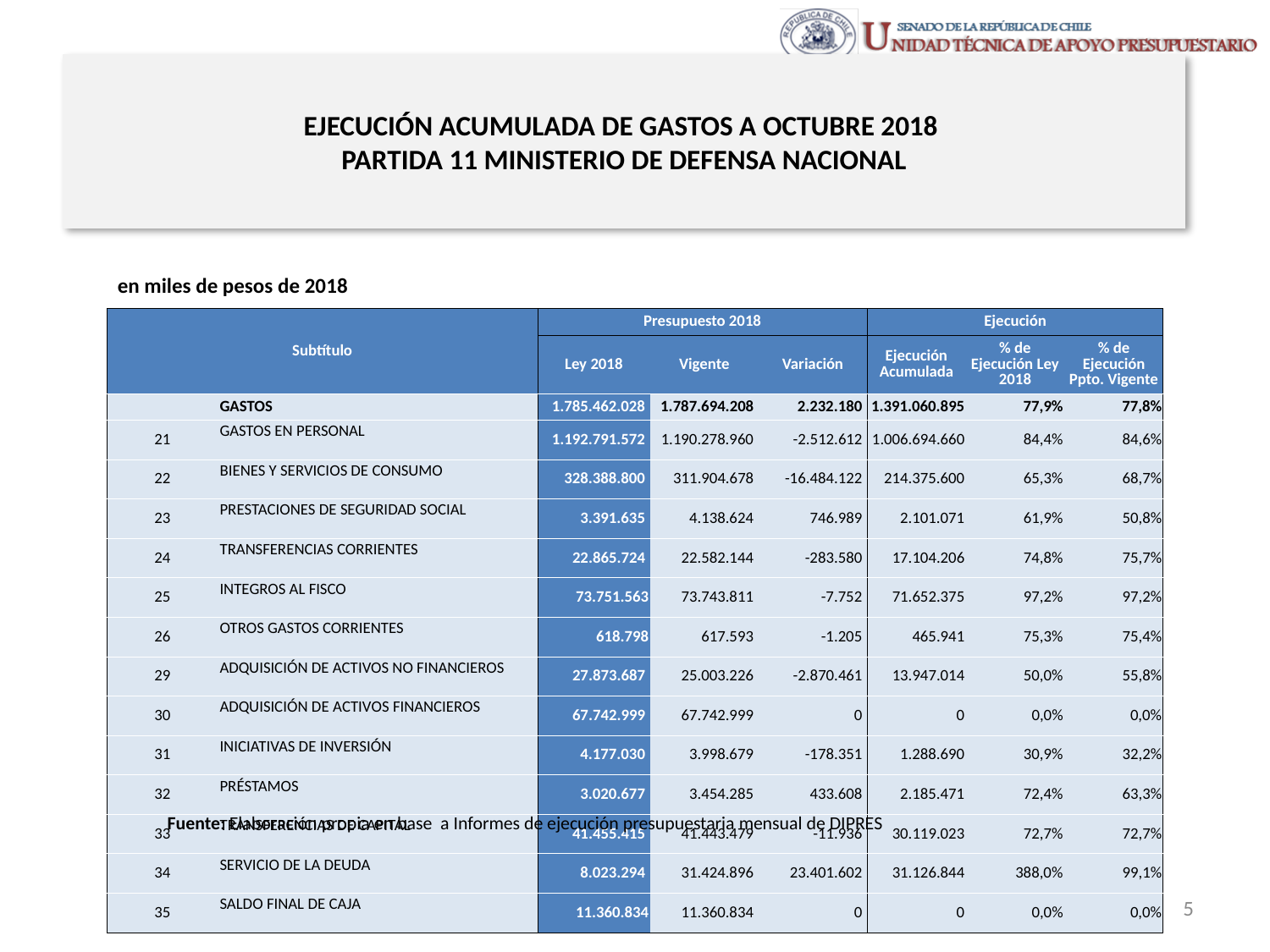

# EJECUCIÓN ACUMULADA DE GASTOS A OCTUBRE 2018 PARTIDA 11 MINISTERIO DE DEFENSA NACIONAL
en miles de pesos de 2018
| Subtítulo |  | Presupuesto 2018 |  |  | Ejecución |  |  |
| --- | --- | --- | --- | --- | --- | --- | --- |
|  |  | Ley 2018 | Vigente | Variación | Ejecución Acumulada | % de Ejecución Ley 2018 | % de Ejecución Ppto. Vigente |
|  | GASTOS | 1.785.462.028 | 1.787.694.208 | 2.232.180 | 1.391.060.895 | 77,9% | 77,8% |
| 21 | GASTOS EN PERSONAL | 1.192.791.572 | 1.190.278.960 | -2.512.612 | 1.006.694.660 | 84,4% | 84,6% |
| 22 | BIENES Y SERVICIOS DE CONSUMO | 328.388.800 | 311.904.678 | -16.484.122 | 214.375.600 | 65,3% | 68,7% |
| 23 | PRESTACIONES DE SEGURIDAD SOCIAL | 3.391.635 | 4.138.624 | 746.989 | 2.101.071 | 61,9% | 50,8% |
| 24 | TRANSFERENCIAS CORRIENTES | 22.865.724 | 22.582.144 | -283.580 | 17.104.206 | 74,8% | 75,7% |
| 25 | INTEGROS AL FISCO | 73.751.563 | 73.743.811 | -7.752 | 71.652.375 | 97,2% | 97,2% |
| 26 | OTROS GASTOS CORRIENTES | 618.798 | 617.593 | -1.205 | 465.941 | 75,3% | 75,4% |
| 29 | ADQUISICIÓN DE ACTIVOS NO FINANCIEROS | 27.873.687 | 25.003.226 | -2.870.461 | 13.947.014 | 50,0% | 55,8% |
| 30 | ADQUISICIÓN DE ACTIVOS FINANCIEROS | 67.742.999 | 67.742.999 | 0 | 0 | 0,0% | 0,0% |
| 31 | INICIATIVAS DE INVERSIÓN | 4.177.030 | 3.998.679 | -178.351 | 1.288.690 | 30,9% | 32,2% |
| 32 | PRÉSTAMOS | 3.020.677 | 3.454.285 | 433.608 | 2.185.471 | 72,4% | 63,3% |
| 33 | TRANSFERENCIAS DE CAPITAL | 41.455.415 | 41.443.479 | -11.936 | 30.119.023 | 72,7% | 72,7% |
| 34 | SERVICIO DE LA DEUDA | 8.023.294 | 31.424.896 | 23.401.602 | 31.126.844 | 388,0% | 99,1% |
| 35 | SALDO FINAL DE CAJA | 11.360.834 | 11.360.834 | 0 | 0 | 0,0% | 0,0% |
Fuente: Elaboración propia en base  a Informes de ejecución presupuestaria mensual de DIPRES
5